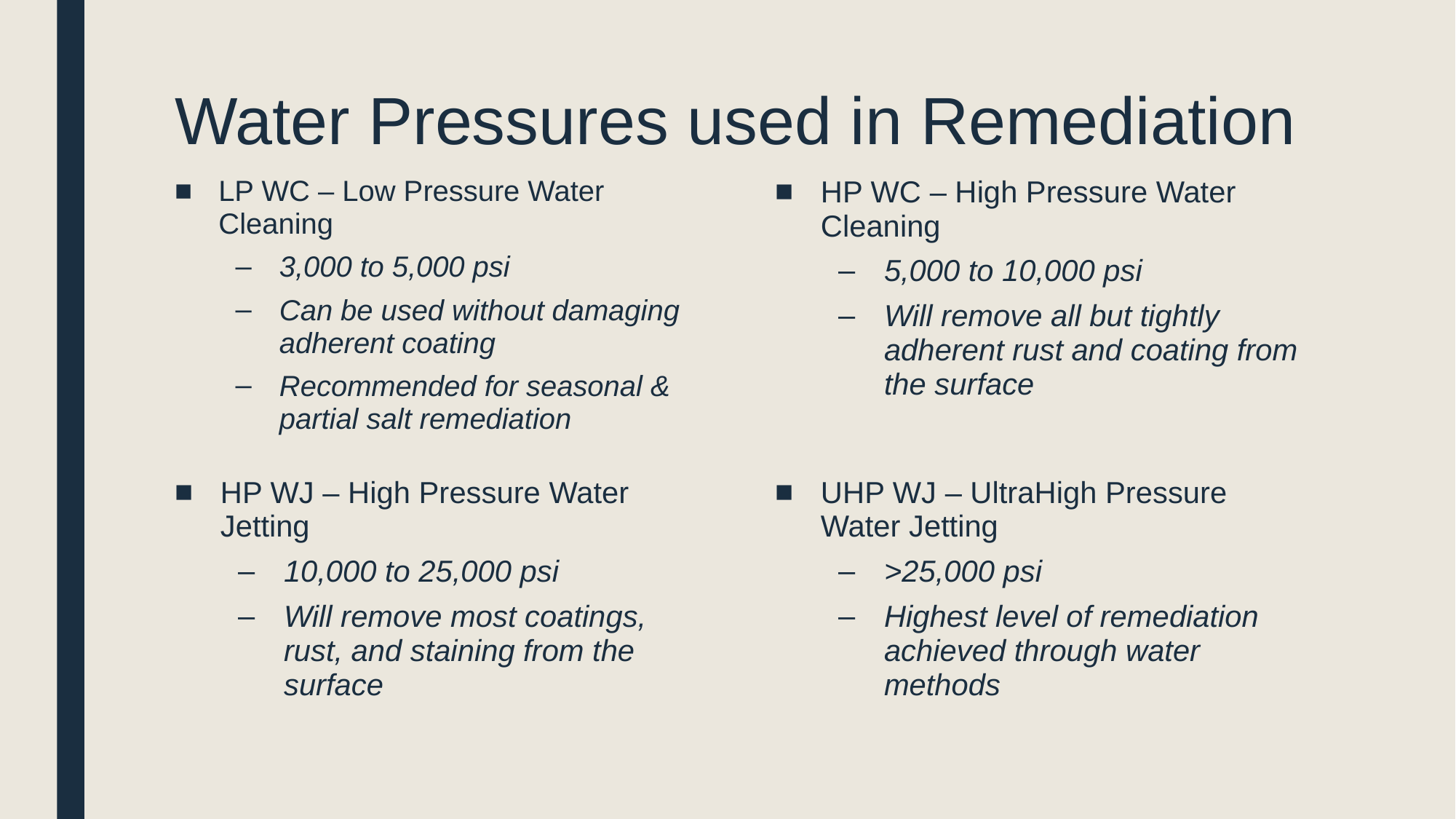

# Water Pressures used in Remediation
LP WC – Low Pressure Water Cleaning
3,000 to 5,000 psi
Can be used without damaging adherent coating
Recommended for seasonal & partial salt remediation
HP WC – High Pressure Water Cleaning
5,000 to 10,000 psi
Will remove all but tightly adherent rust and coating from the surface
HP WJ – High Pressure Water Jetting
10,000 to 25,000 psi
Will remove most coatings, rust, and staining from the surface
UHP WJ – UltraHigh Pressure Water Jetting
>25,000 psi
Highest level of remediation achieved through water methods